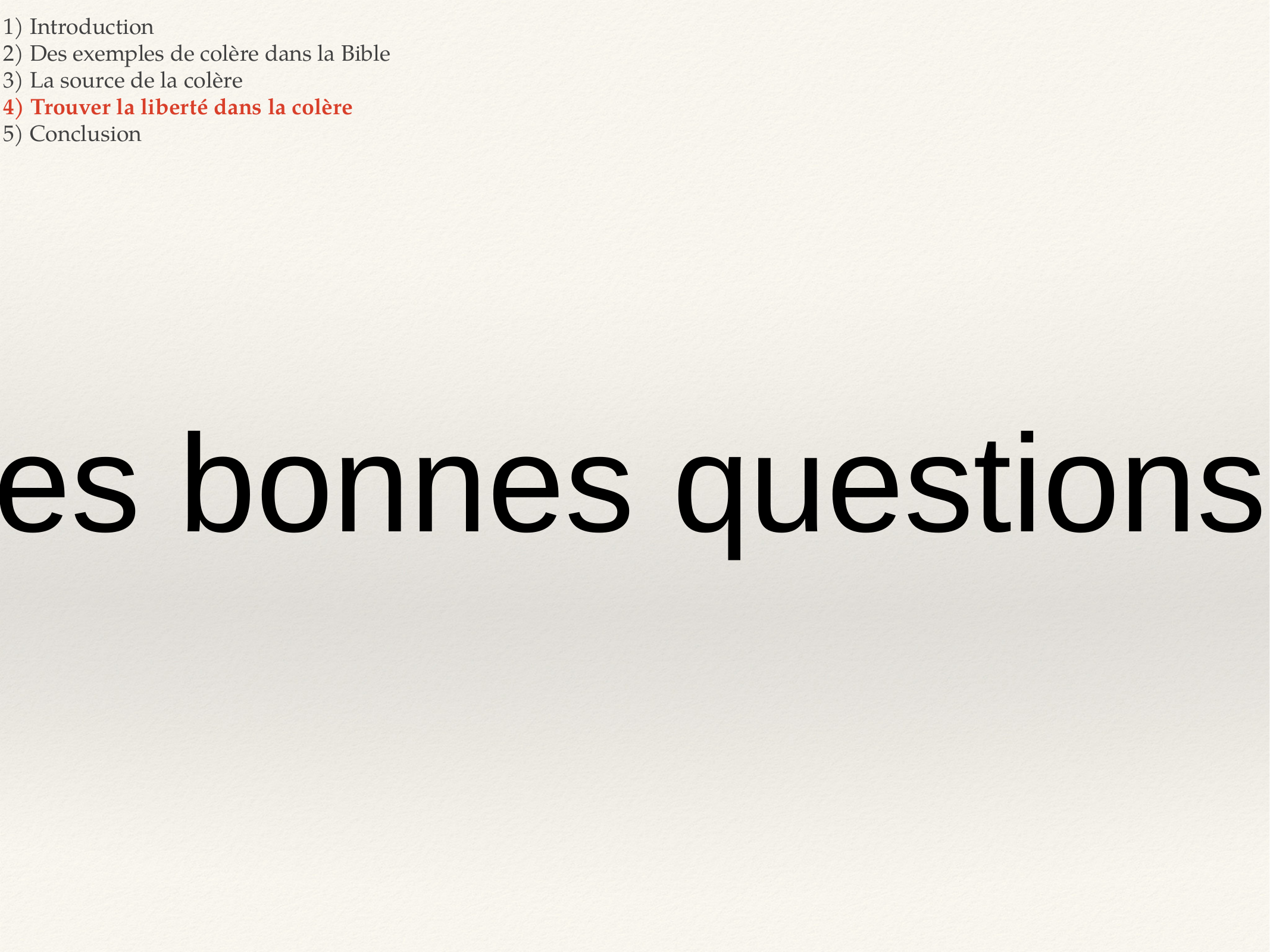

1) Introduction
2) Des exemples de colère dans la Bible
3) La source de la colère
4) Trouver la liberté dans la colère
5) Conclusion
Poser les bonnes questions à Dieu